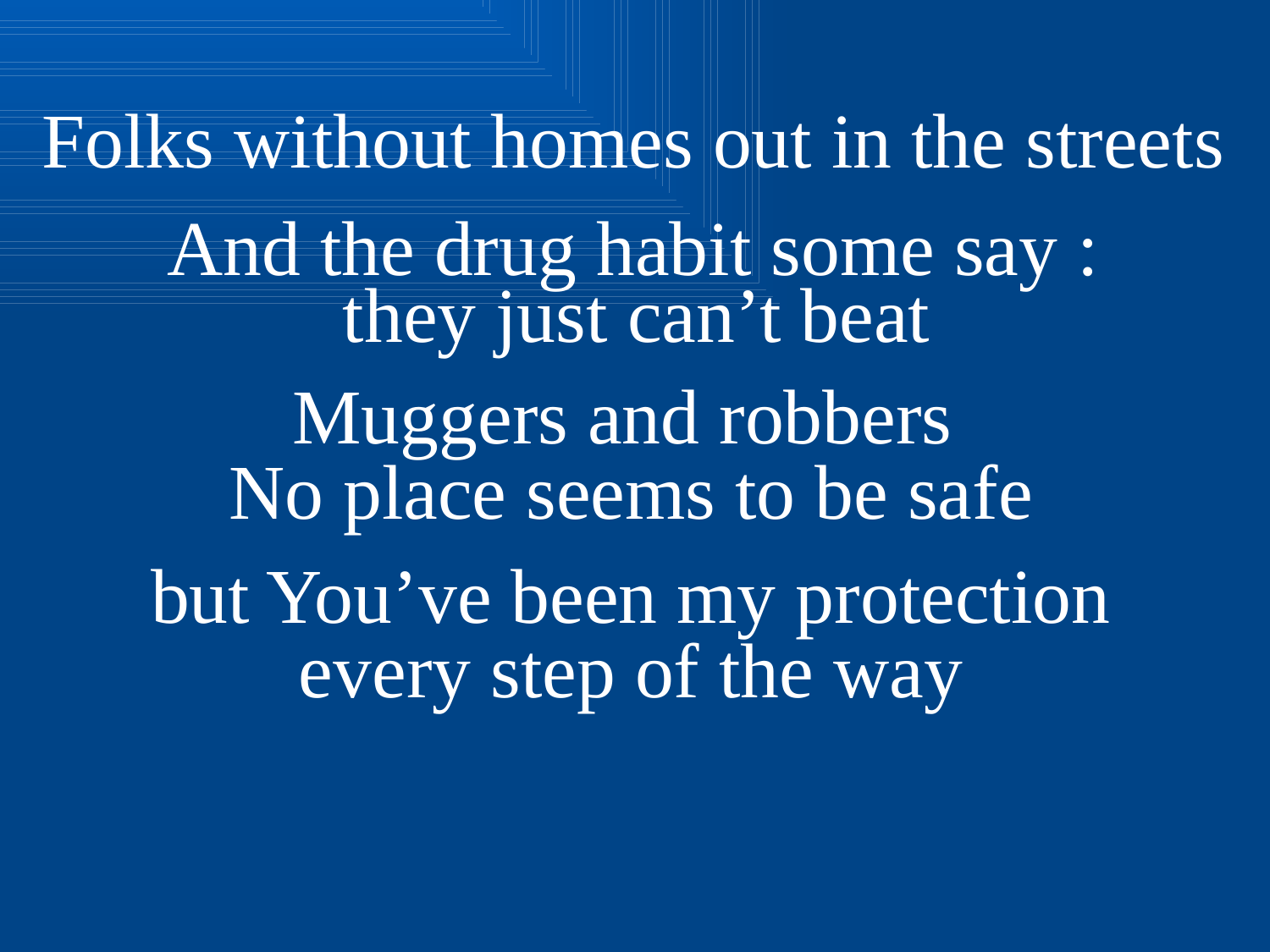

Folks without homes out in the streets
And the drug habit some say :
they just can’t beat
Muggers and robbers
No place seems to be safe
but You’ve been my protection
every step of the way